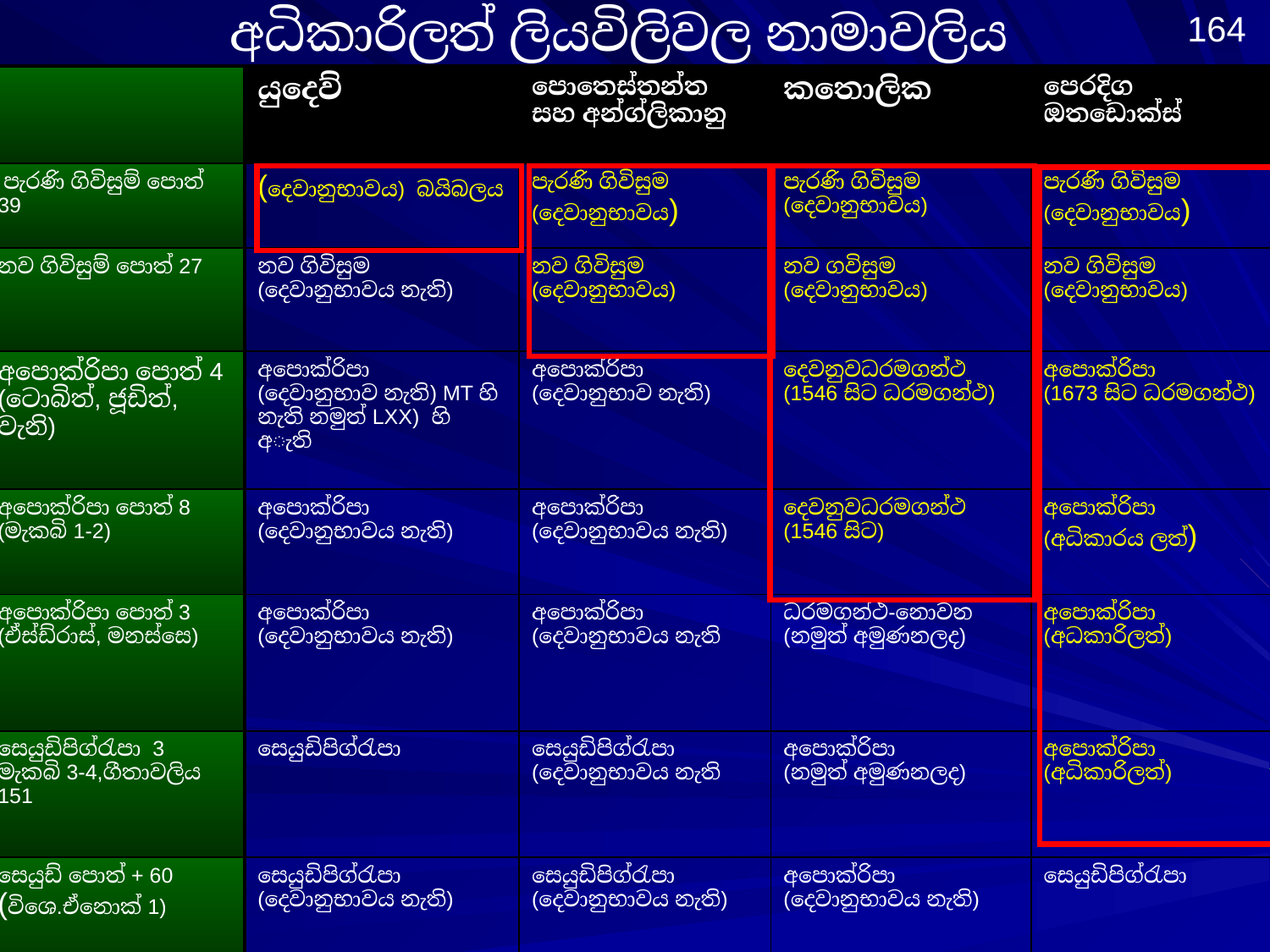

# අධිකාරිලත් ලියවිලිවල නාමාවලිය
164

|  | යුදෙව් | පොතෙස්තන්ත සහ අන්ග්ලිකානු | කතොලික | පෙරදිග ඔතඩොක්ස් |
| --- | --- | --- | --- | --- |
| පැරණි ගිවිසුම් පොත් 39 | (දෙවානුභාවය) බයිබලය | පැරණි ගිවිසුම (දෙවානුභාවය) | පැරණි ගිවිසුම (දෙවානුභාවය) | පැරණි ගිවිසුම (දෙවානුභාවය) |
| නව ගිවිසුම් පොත් 27 | නව ගිවිසුම (දෙවානුභාවය නැති) | නව ගිවිසුම (දෙවානුභාවය) | නව ගවිසුම (දෙවානුභාවය) | නව ගිවිසුම (දෙවානුභාවය) |
| අපොක්රිපා පොත් 4 (ටොබිත්, ජූඩිත්, වැනි) | අපොක්රිපා (දෙවානුභාව නැති) MT හි නැති නමුත් LXX) හි අැති | අපොක්රිපා (දෙවානුභාව නැති) | දෙවනුවධරමගන්ථ (1546 සිට ධරමගන්ථ) | අපොක්රිපා (1673 සිට ධරමගන්ථ) |
| අපොක්රිපා පොත් 8 (මැකබි 1-2) | අපොක්රිපා (දෙවානුභාවය නැති) | අපොක්රිපා (දෙවානුභාවය නැති) | දෙවනුවධරමගන්ථ (1546 සිට) | අපොක්රිපා (අධිකාරය ලත්) |
| අපොක්රිපා පොත් 3 (ඒස්ඩ්රාස්, මනස්සෙ) | අපොක්රිපා (දෙවානුභාවය නැති) | අපොක්රිපා (දෙවානුභාවය නැති | ධරමගන්ථ-නොවන (නමුත් අමුණනලද) | අපොක්රිපා (අධකාරිලත්) |
| සෙයුඩිපිග්රැපා 3 මැකබි 3-4,ගීතාවලිය 151 | සෙයුඩිපිග්රැපා | සෙයුඩිපිග්රැපා (දෙවානුභාවය නැති | අපොක්රිපා (නමුත් අමුණනලද) | අපොක්රිපා (අධිකාරිලත්) |
| සෙයුඩ් පොත් + 60 (විශෙ.ඒනොක් 1) | සෙයුඩිපිග්රැපා (දෙවානුභාවය නැති) | සෙයුඩිපිග්රැපා (දෙවානුභාවය නැති) | අපොක්රිපා (දෙවානුභාවය නැති) | සෙයුඩිපිග්රැපා |